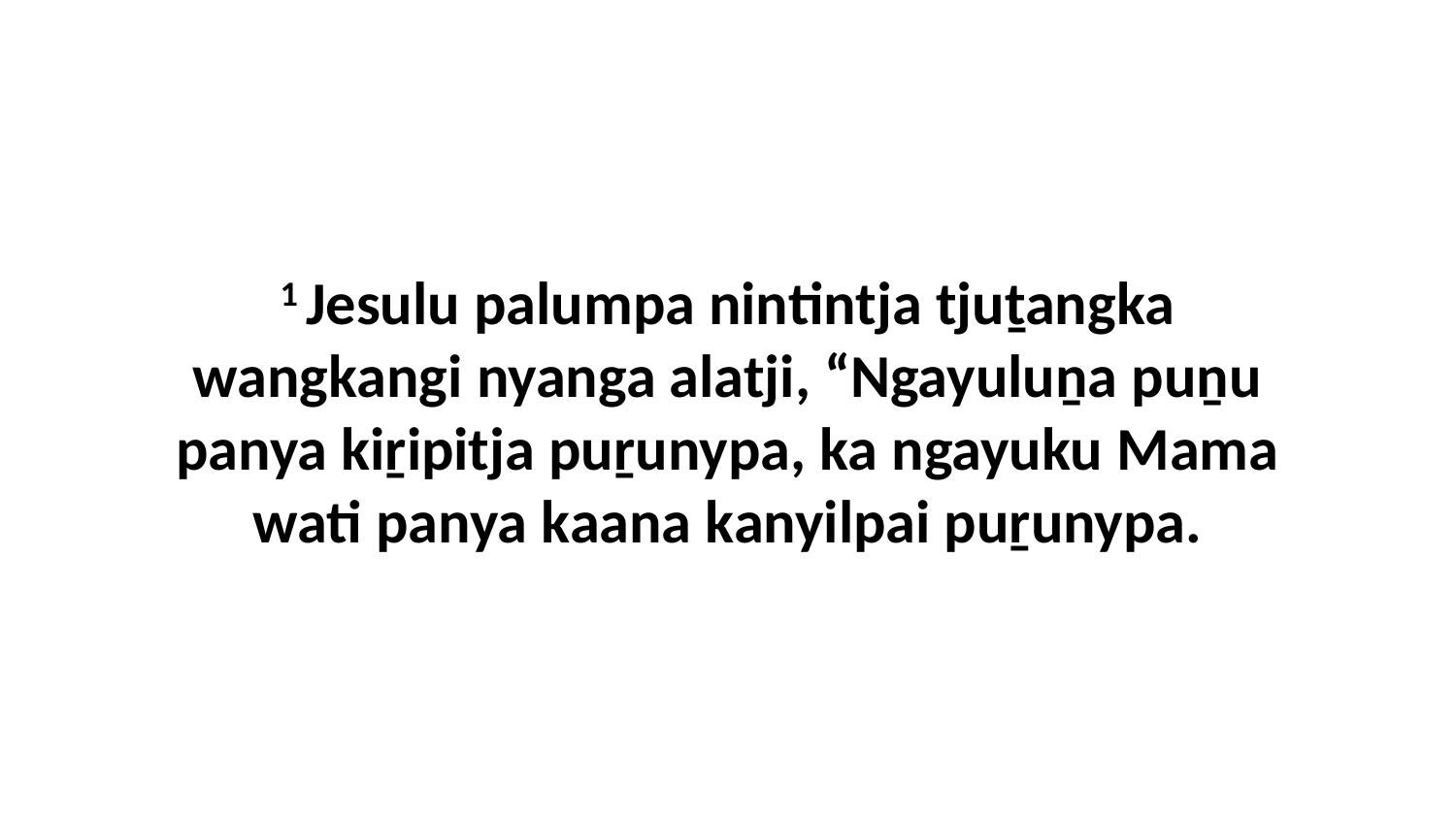

1 Jesulu palumpa nintintja tjuṯangka wangkangi nyanga alatji, “Ngayuluṉa puṉu panya kiṟipitja puṟunypa, ka ngayuku Mama wati panya kaana kanyilpai puṟunypa.